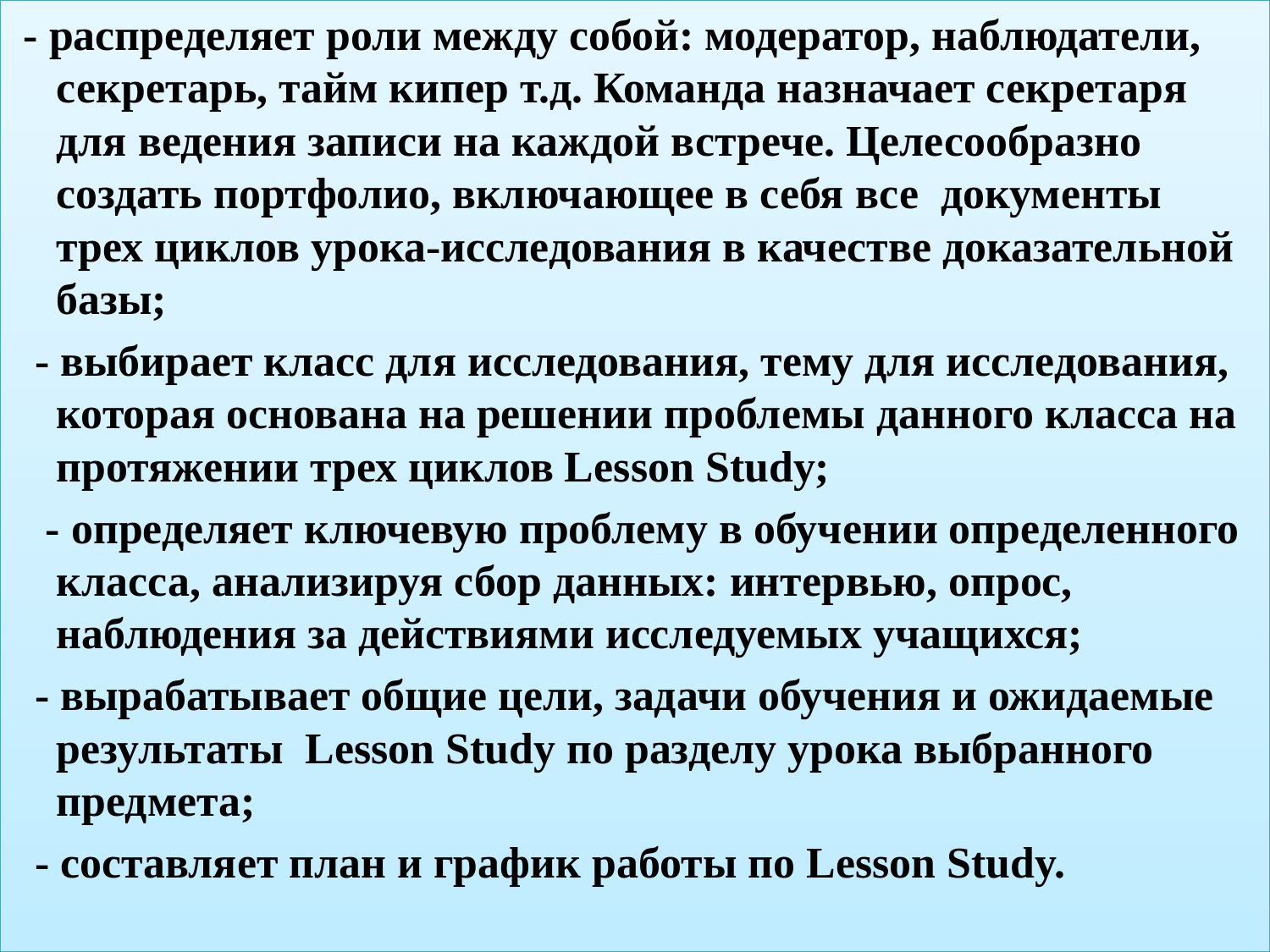

- распределяет роли между собой: модератор, наблюдатели, секретарь, тайм кипер т.д. Команда назначает секретаря для ведения записи на каждой встрече. Целесообразно создать портфолио, включающее в себя все  документы трех циклов урока-исследования в качестве доказательной базы;
  - выбирает класс для исследования, тему для исследования, которая основана на решении проблемы данного класса на протяжении трех циклов Lesson Study;
   - определяет ключевую проблему в обучении определенного класса, анализируя сбор данных: интервью, опрос, наблюдения за действиями исследуемых учащихся;
  - вырабатывает общие цели, задачи обучения и ожидаемые результаты  Lesson Study по разделу урока выбранного предмета;
  - составляет план и график работы по Lesson Study.

#